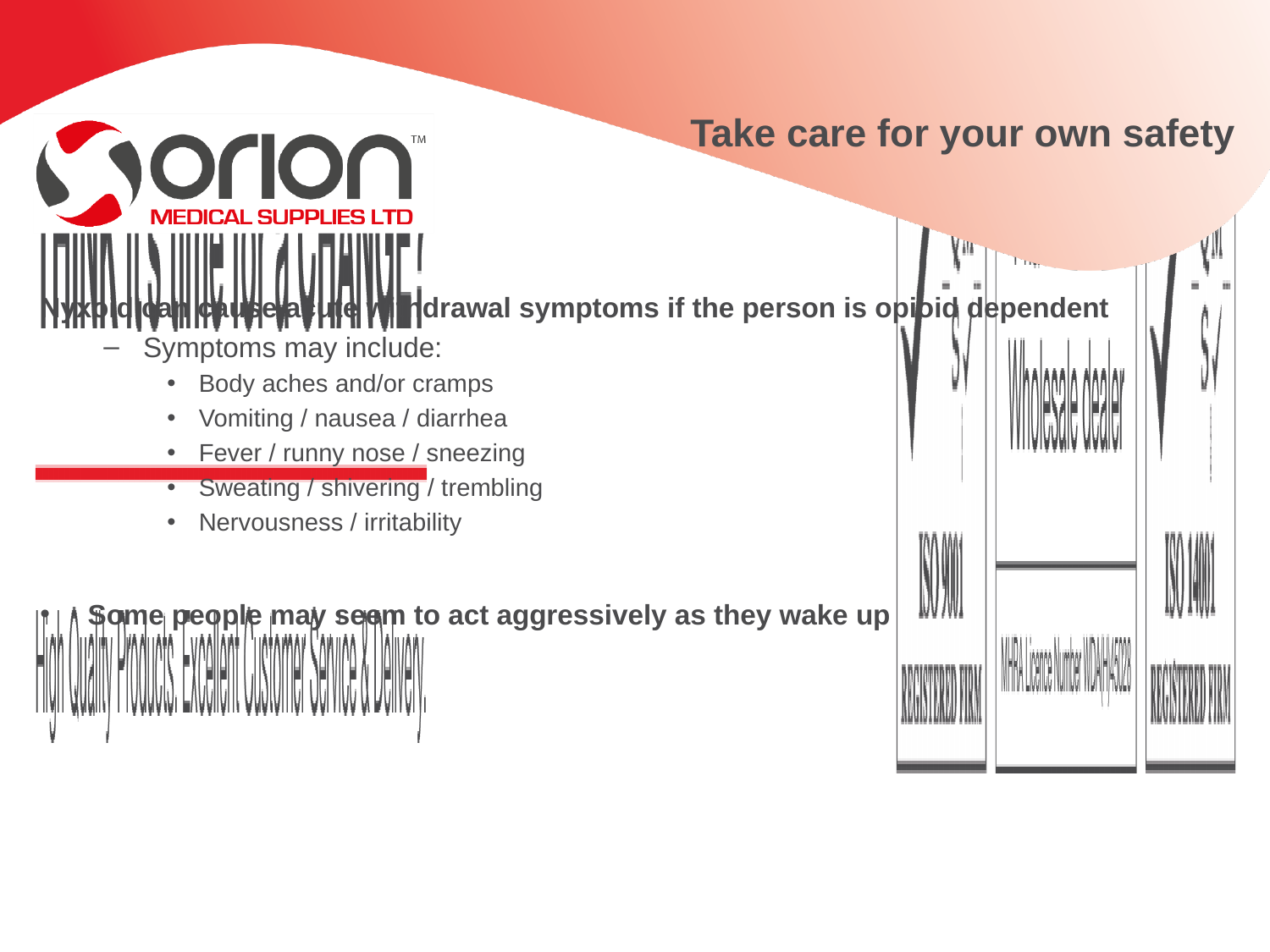

# Take care for your own safety
Nyxoid can cause acute withdrawal symptoms if the person is opioid dependent
Symptoms may include:
Body aches and/or cramps
Vomiting / nausea / diarrhea
Fever / runny nose / sneezing
Sweating / shivering / trembling
Nervousness / irritability

Some people may seem to act aggressively as they wake up